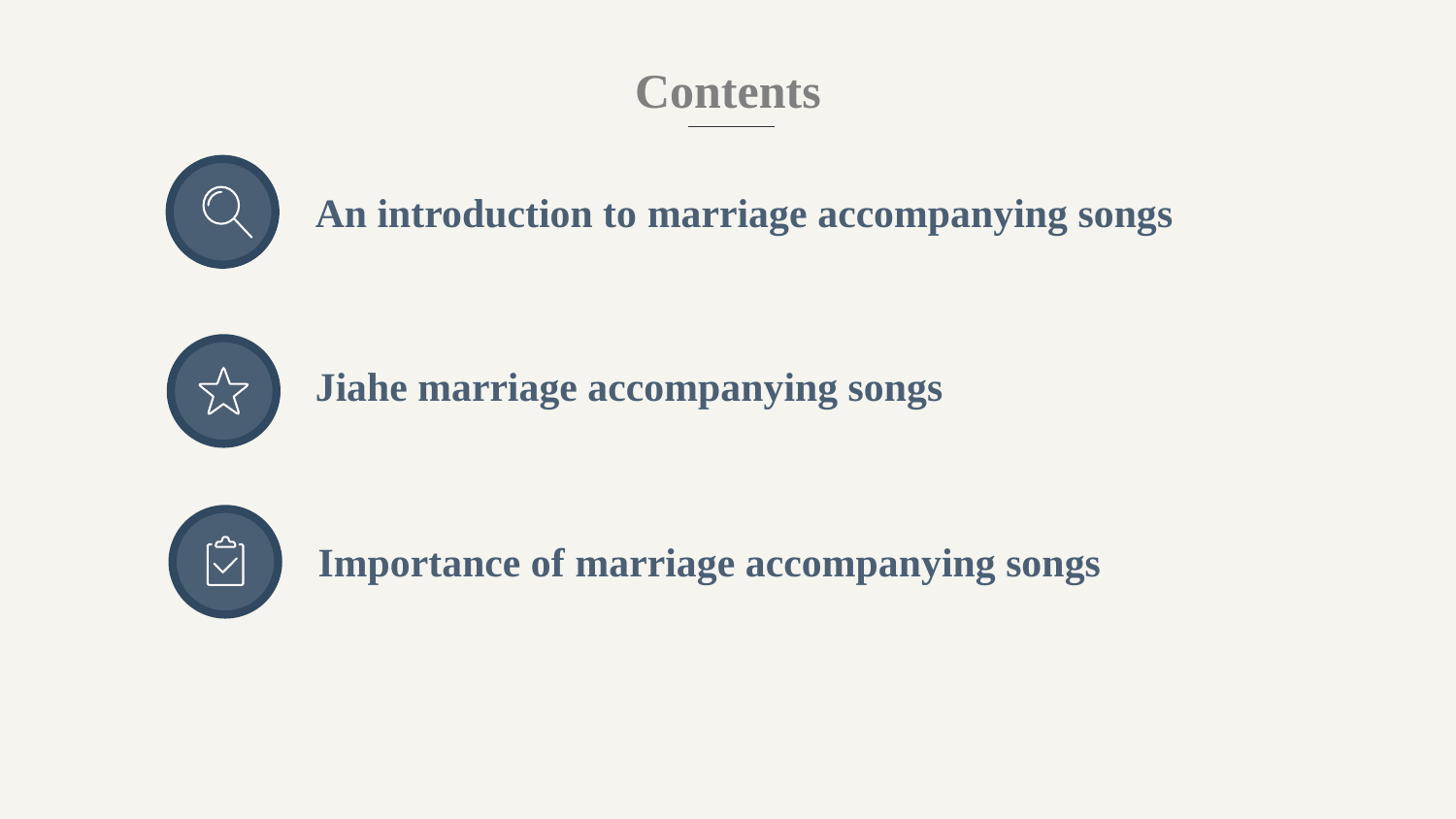

Contents

An introduction to marriage accompanying songs

Jiahe marriage accompanying songs

Importance of marriage accompanying songs